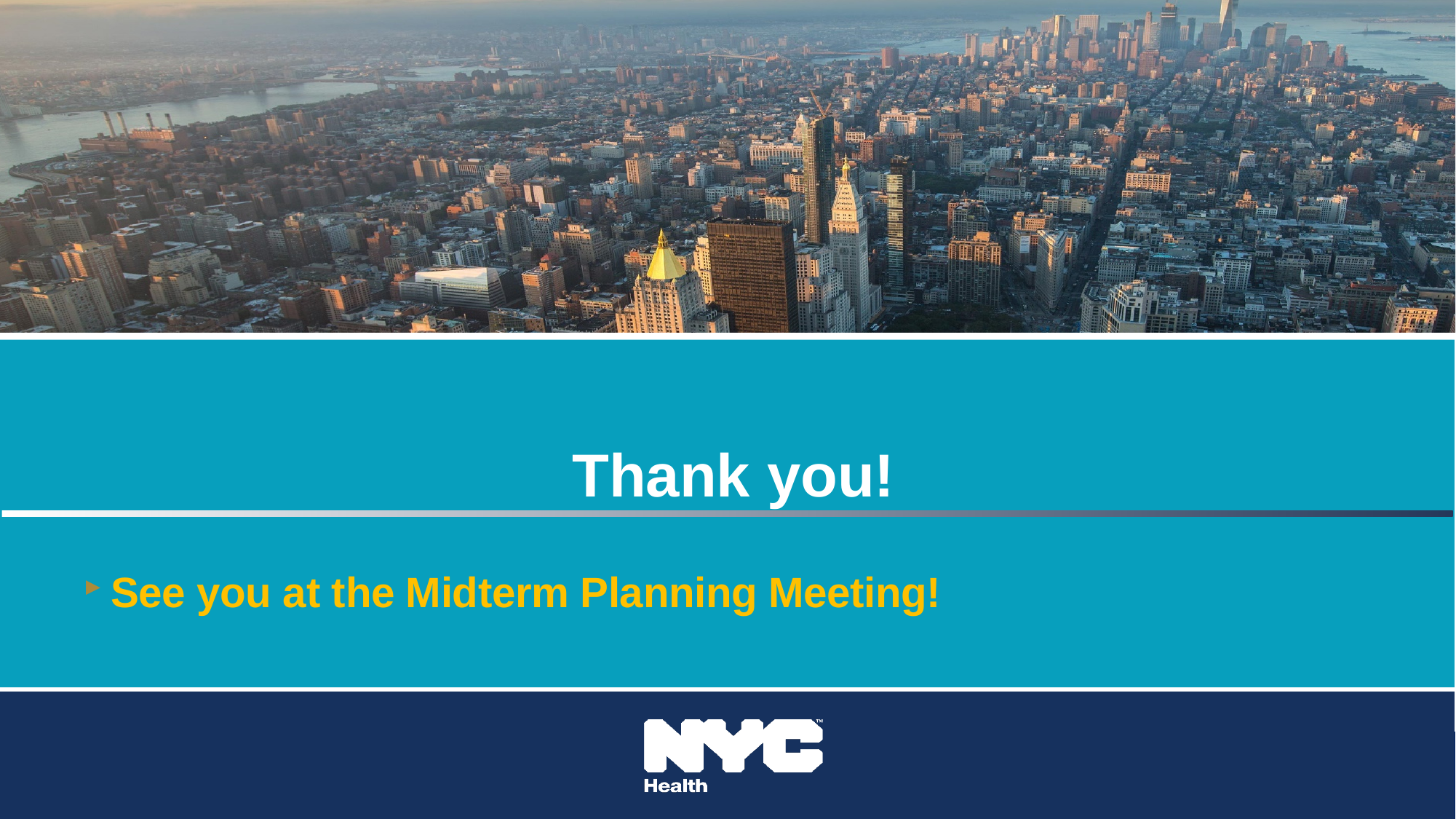

# Thank you!
See you at the Midterm Planning Meeting!